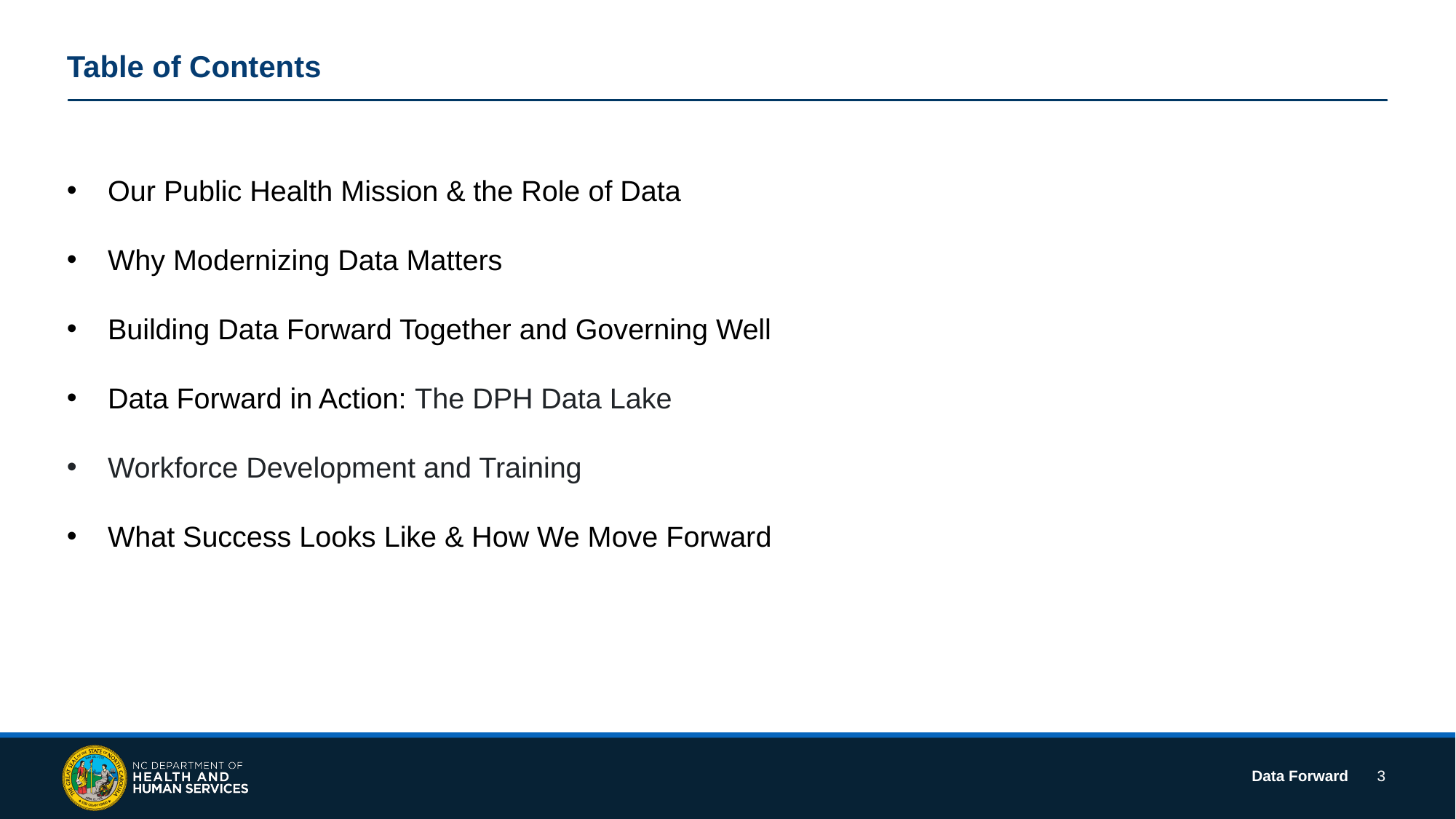

# Table of Contents
Our Public Health Mission & the Role of Data
Why Modernizing Data Matters
Building Data Forward Together and Governing Well
Data Forward in Action: The DPH Data Lake
Workforce Development and Training
What Success Looks Like & How We Move Forward